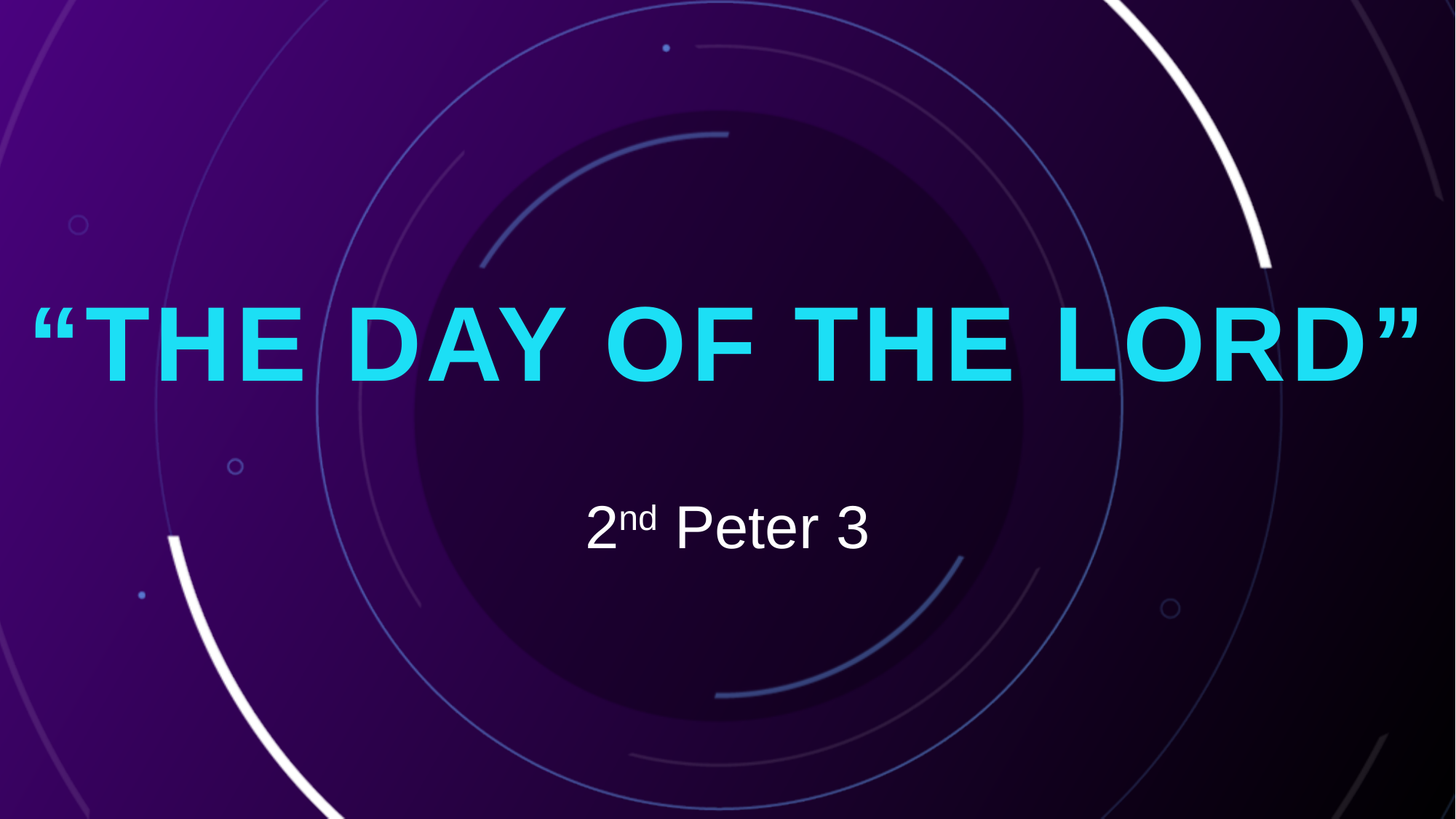

“THE DAY OF THE LORD”

2nd Peter 3